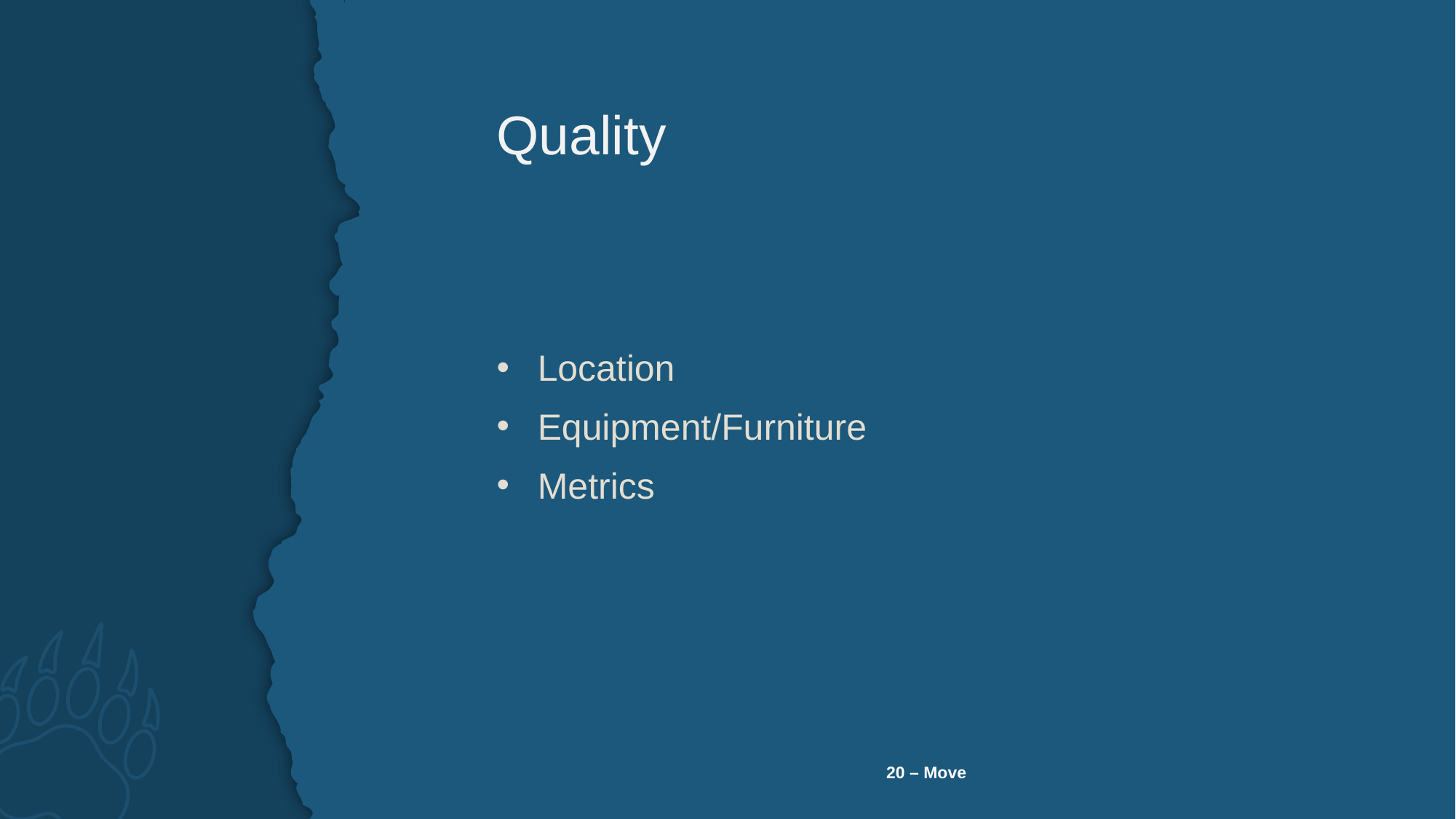

# Quality
Location
Equipment/Furniture
Metrics
20 – Move